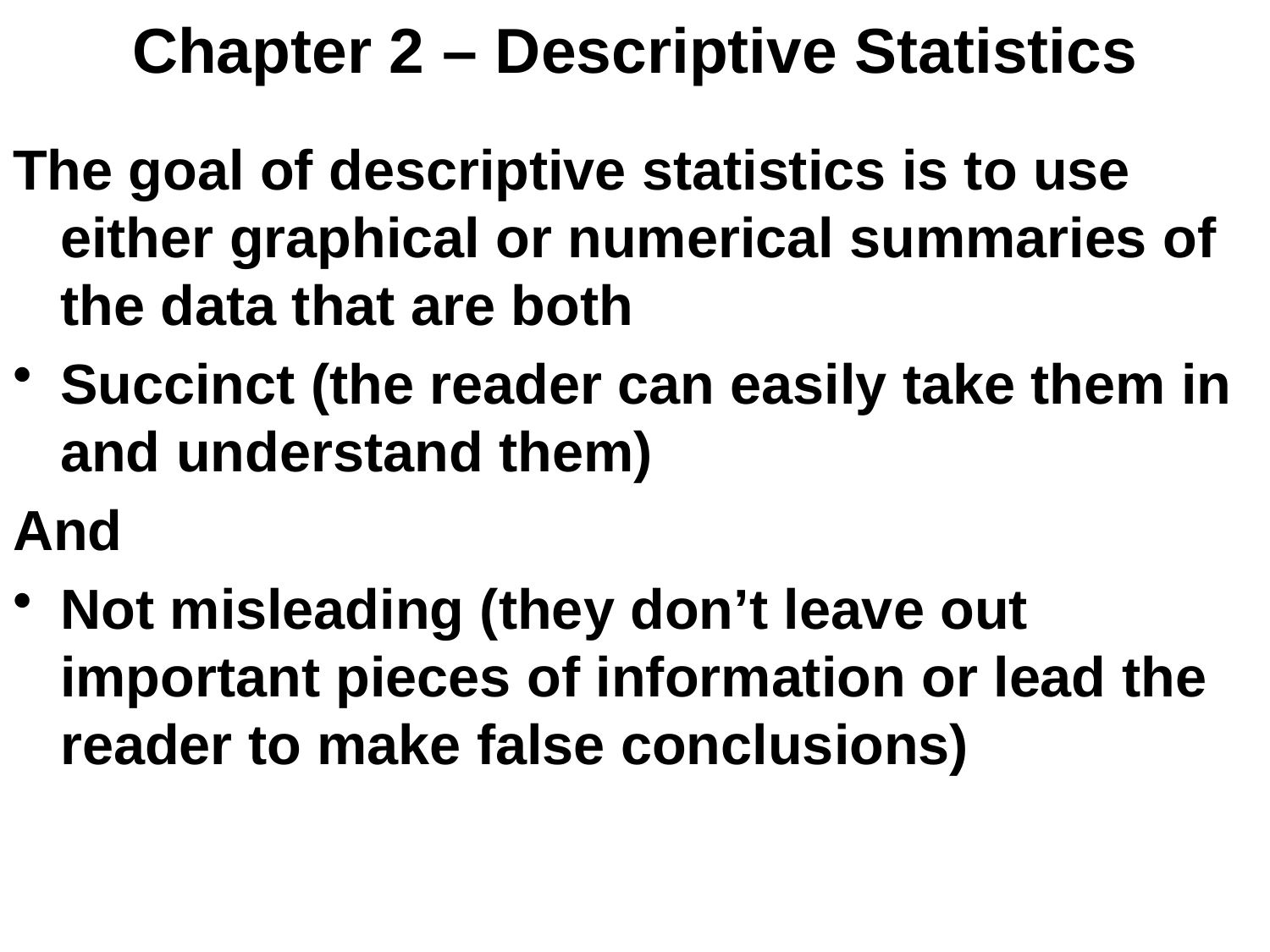

# Chapter 2 – Descriptive Statistics
The goal of descriptive statistics is to use either graphical or numerical summaries of the data that are both
Succinct (the reader can easily take them in and understand them)
And
Not misleading (they don’t leave out important pieces of information or lead the reader to make false conclusions)